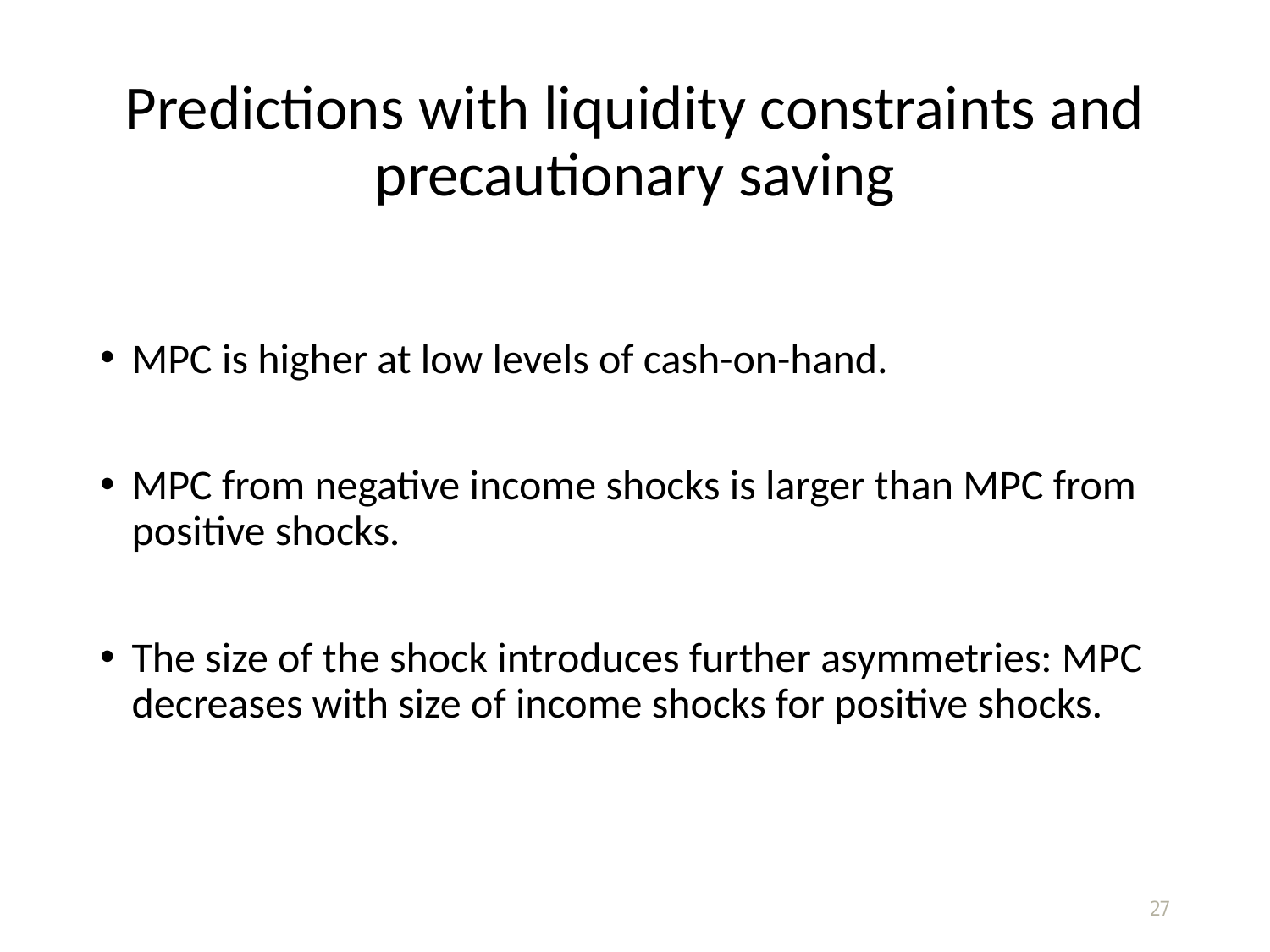

# Predictions with liquidity constraints and precautionary saving

MPC is higher at low levels of cash-on-hand.

MPC from negative income shocks is larger than MPC from positive shocks.

The size of the shock introduces further asymmetries: MPC decreases with size of income shocks for positive shocks.

27